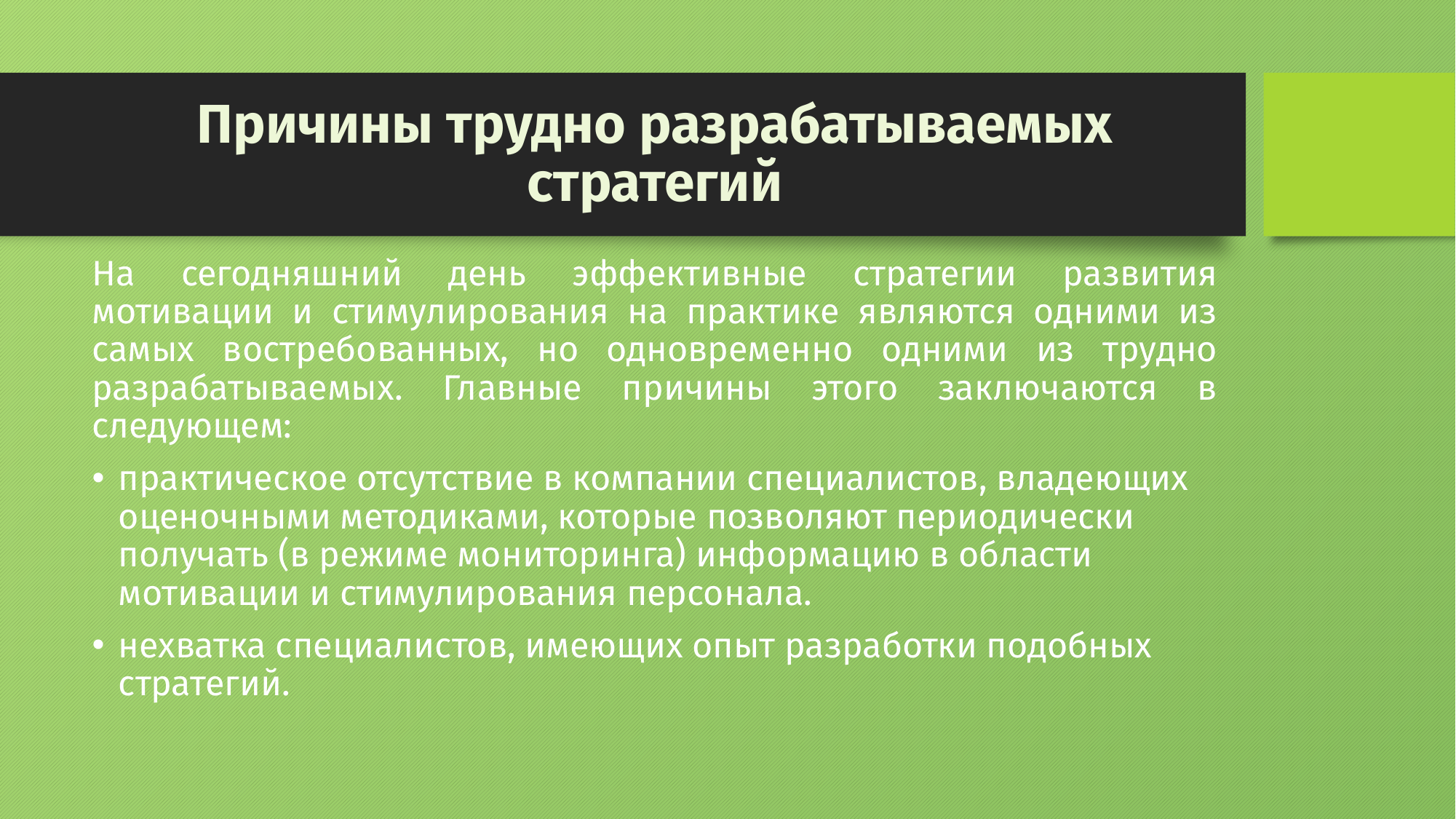

# Причины трудно разрабатываемых стратегий
На сегодняшний день эффективные стратегии развития мотивации и стимулирования на практике являются одними из самых востребованных, но одновременно одними из трудно разрабатываемых. Главные причины этого заключаются в следующем:
практическое отсутствие в компании специалистов, владеющих оценочными методиками, которые позволяют периодически получать (в режиме мониторинга) информацию в области мотивации и стимулирования персонала.
нехватка специалистов, имеющих опыт разработки подобных стратегий.